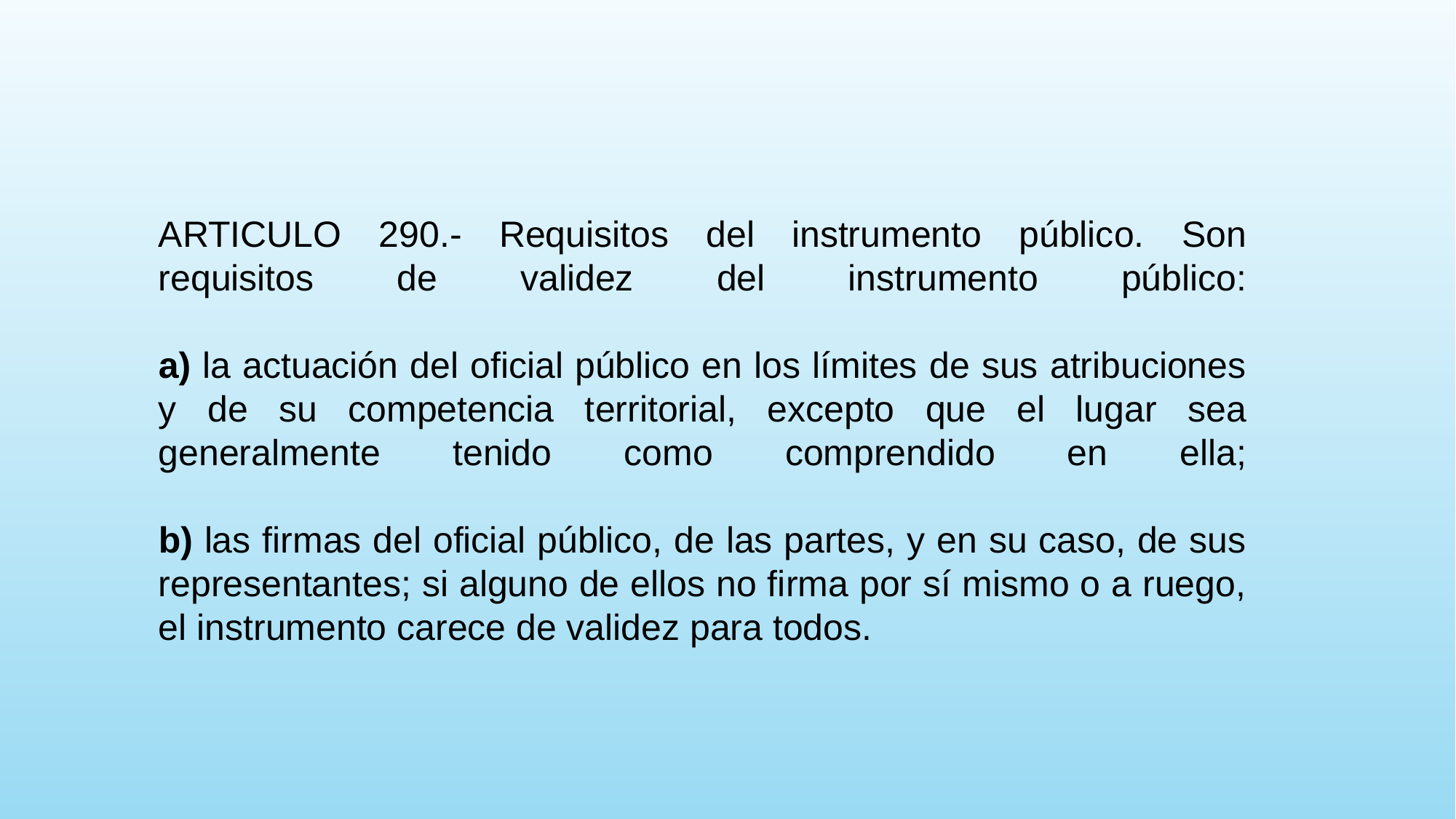

ARTICULO 290.- Requisitos del instrumento público. Son requisitos de validez del instrumento público:
a) la actuación del oficial público en los límites de sus atribuciones y de su competencia territorial, excepto que el lugar sea generalmente tenido como comprendido en ella;
b) las firmas del oficial público, de las partes, y en su caso, de sus representantes; si alguno de ellos no firma por sí mismo o a ruego, el instrumento carece de validez para todos.